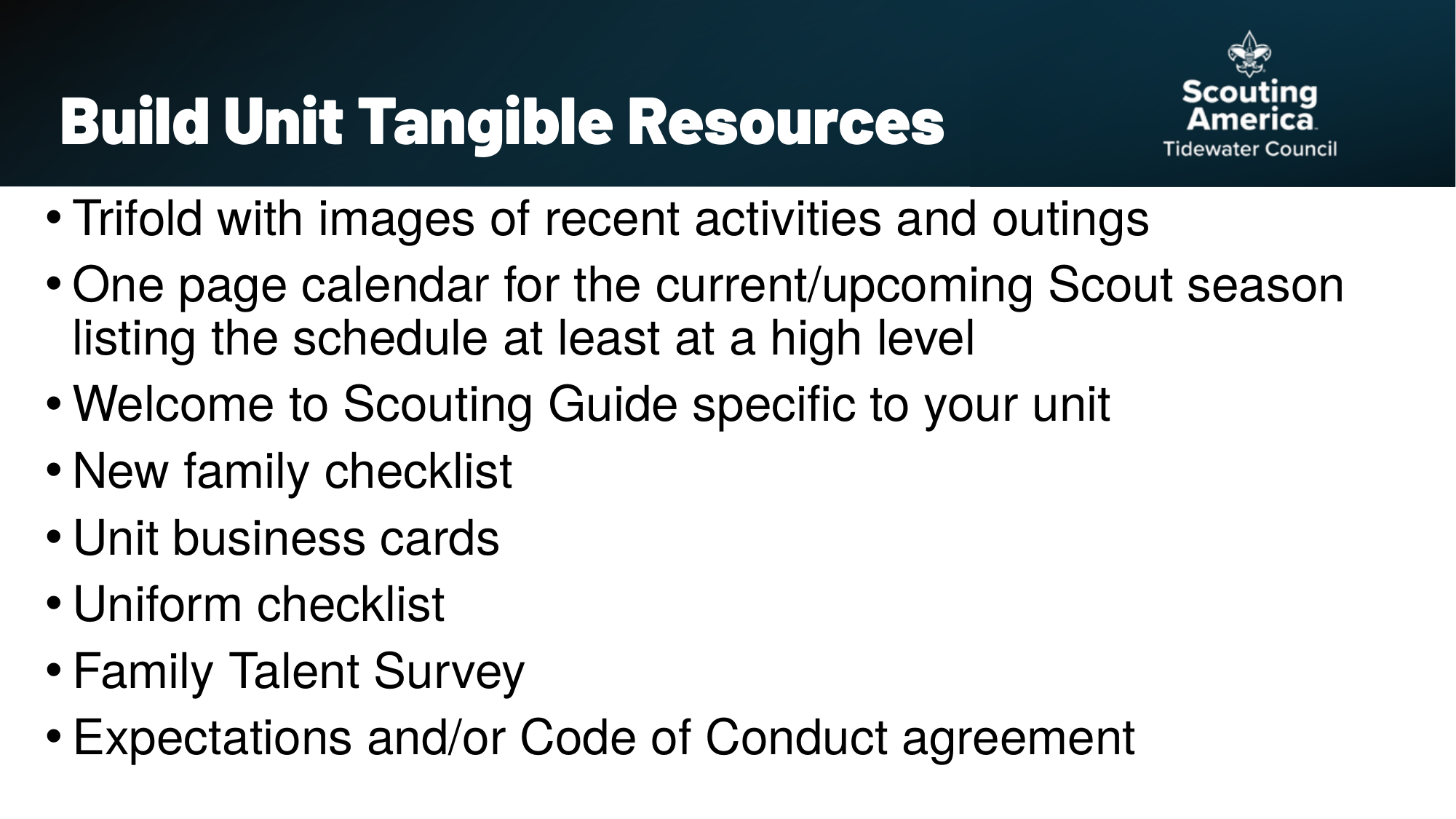

# Build Unit Tangible Resources
Trifold with images of recent activities and outings
One page calendar for the current/upcoming Scout season listing the schedule at least at a high level
Welcome to Scouting Guide specific to your unit
New family checklist
Unit business cards
Uniform checklist
Family Talent Survey
Expectations and/or Code of Conduct agreement